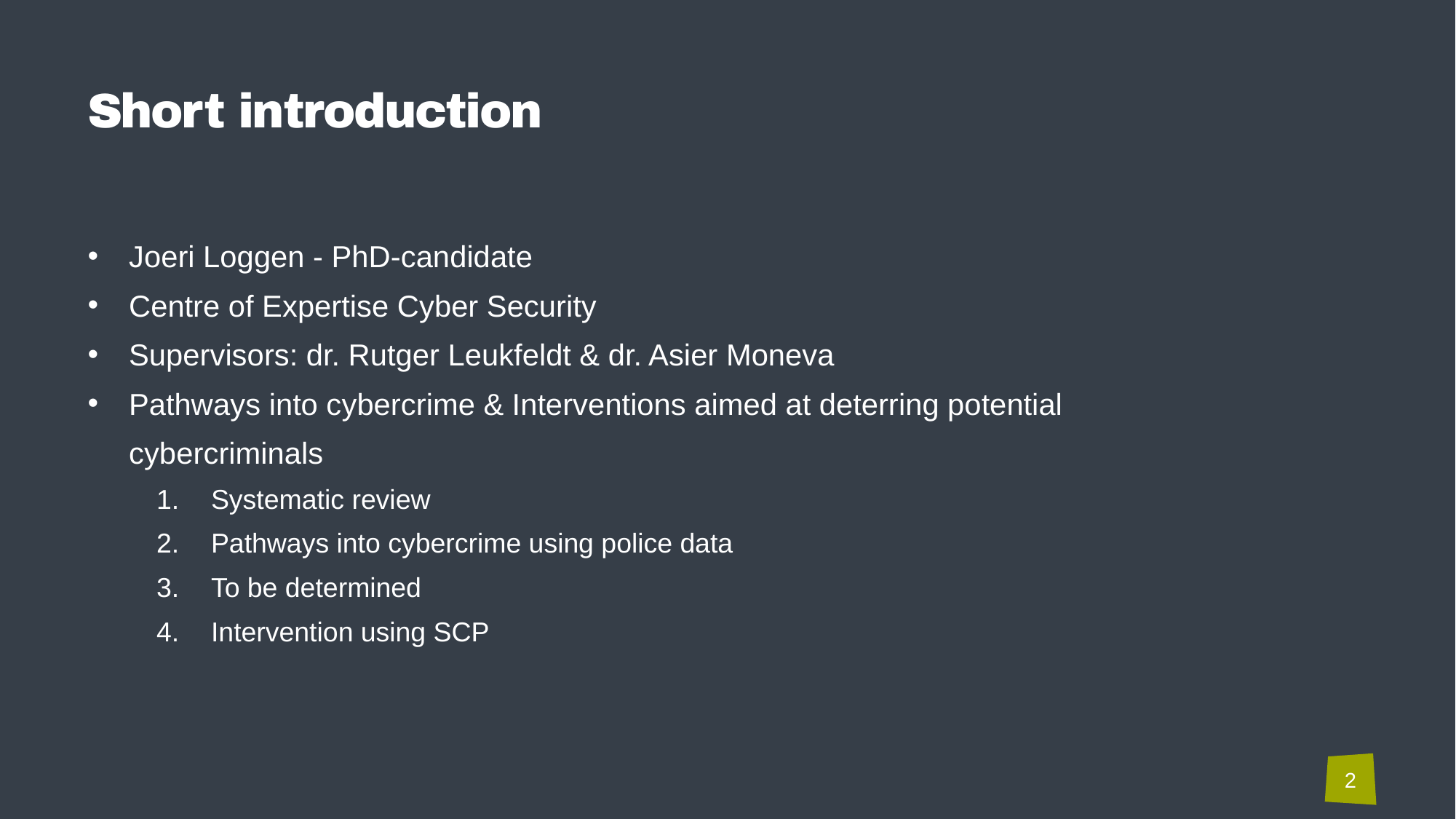

# Short introduction

Joeri Loggen - PhD-candidate
Centre of Expertise Cyber Security
Supervisors: dr. Rutger Leukfeldt & dr. Asier Moneva
Pathways into cybercrime & Interventions aimed at deterring potential cybercriminals
Systematic review
Pathways into cybercrime using police data
To be determined
Intervention using SCP

2